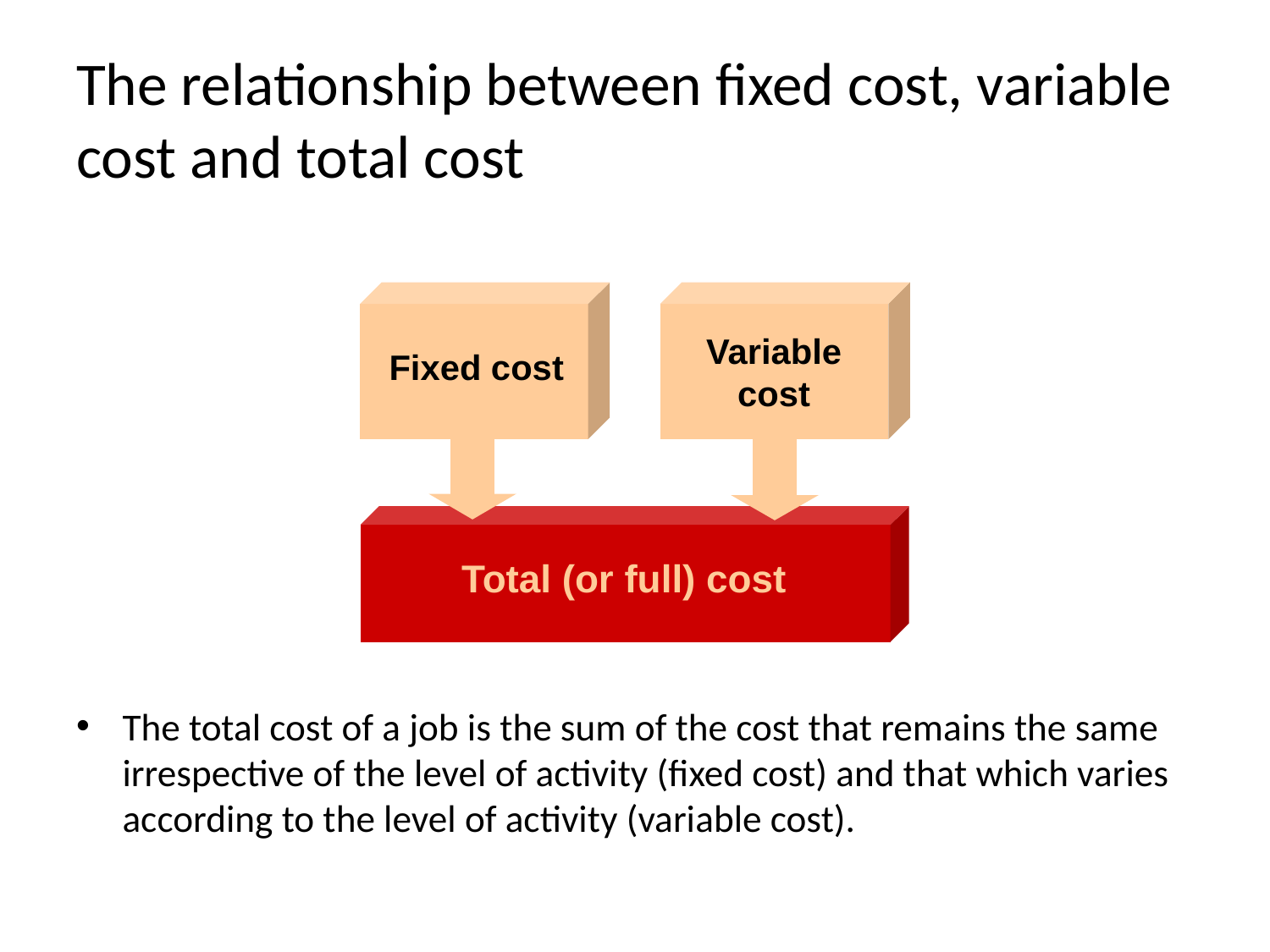

# The relationship between fixed cost, variable cost and total cost

Variable cost
Fixed cost

Total (or full) cost
The total cost of a job is the sum of the cost that remains the same irrespective of the level of activity (fixed cost) and that which varies according to the level of activity (variable cost).